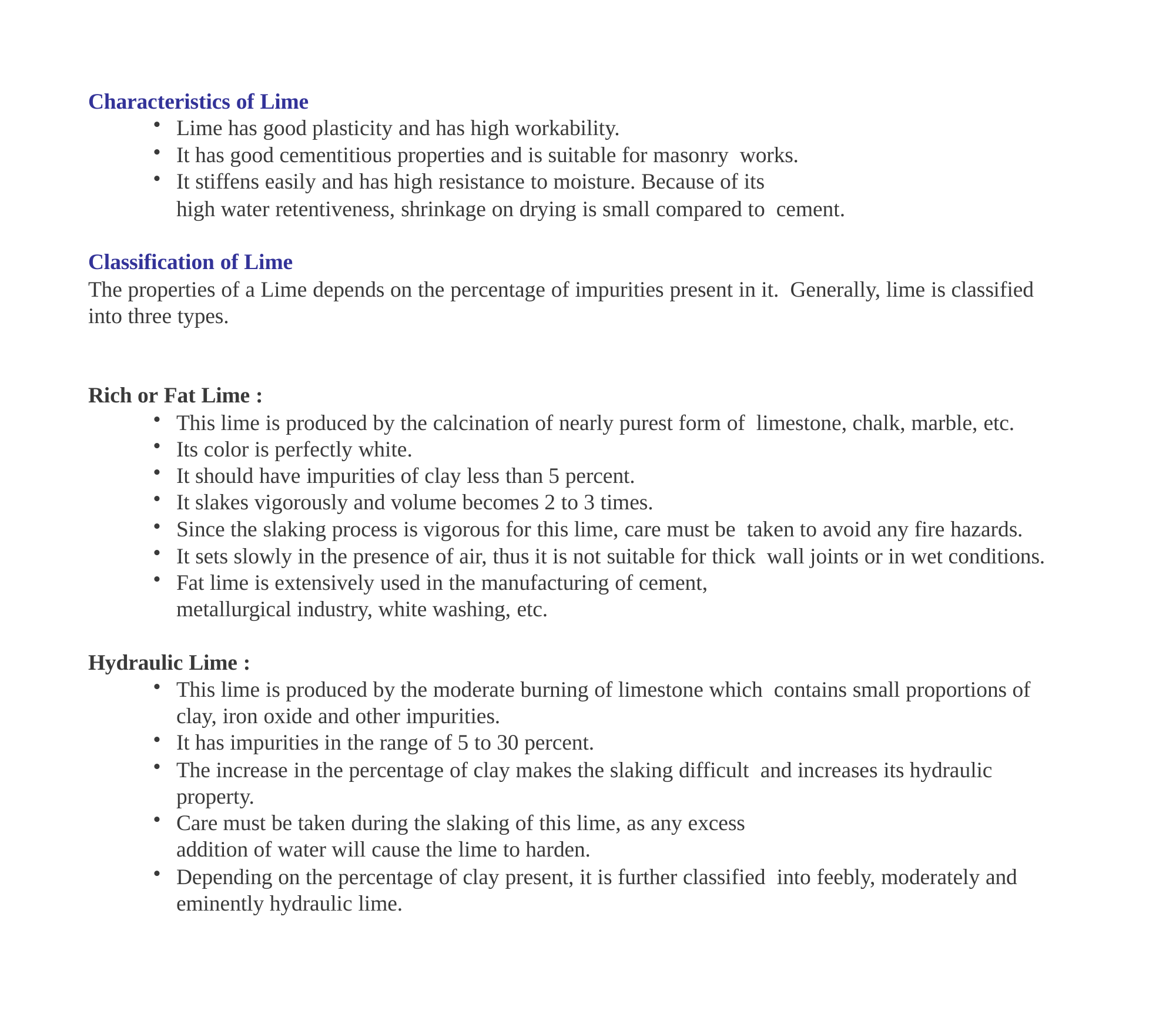

Characteristics of Lime
Lime has good plasticity and has high workability.
It has good cementitious properties and is suitable for masonry  works.
It stiffens easily and has high resistance to moisture. Because of its
high water retentiveness, shrinkage on drying is small compared to  cement.

Classification of Lime
The properties of a Lime depends on the percentage of impurities present in it.  Generally, lime is classified into three types.

Rich or Fat Lime :
This lime is produced by the calcination of nearly purest form of  limestone, chalk, marble, etc.
Its color is perfectly white.
It should have impurities of clay less than 5 percent.
It slakes vigorously and volume becomes 2 to 3 times.
Since the slaking process is vigorous for this lime, care must be  taken to avoid any fire hazards.
It sets slowly in the presence of air, thus it is not suitable for thick  wall joints or in wet conditions.
Fat lime is extensively used in the manufacturing of cement,
metallurgical industry, white washing, etc.

Hydraulic Lime :
This lime is produced by the moderate burning of limestone which  contains small proportions of clay, iron oxide and other impurities.
It has impurities in the range of 5 to 30 percent.
The increase in the percentage of clay makes the slaking difficult  and increases its hydraulic property.
Care must be taken during the slaking of this lime, as any excess
addition of water will cause the lime to harden.
Depending on the percentage of clay present, it is further classified  into feebly, moderately and eminently hydraulic lime.
128